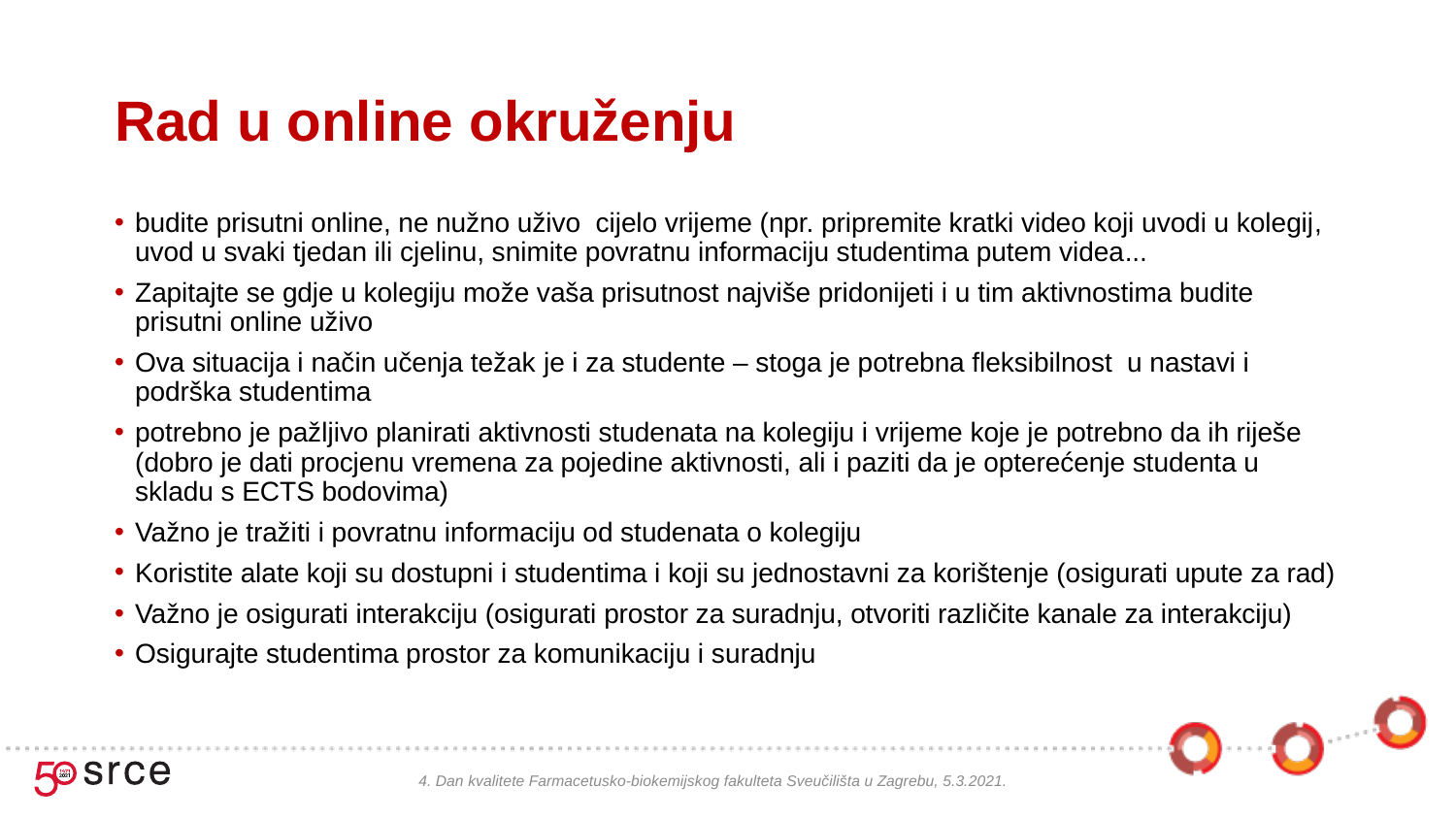

# Rad u online okruženju
budite prisutni online, ne nužno uživo  cijelo vrijeme (npr. pripremite kratki video koji uvodi u kolegij, uvod u svaki tjedan ili cjelinu, snimite povratnu informaciju studentima putem videa...
Zapitajte se gdje u kolegiju može vaša prisutnost najviše pridonijeti i u tim aktivnostima budite prisutni online uživo
Ova situacija i način učenja težak je i za studente – stoga je potrebna fleksibilnost  u nastavi i podrška studentima
potrebno je pažljivo planirati aktivnosti studenata na kolegiju i vrijeme koje je potrebno da ih riješe (dobro je dati procjenu vremena za pojedine aktivnosti, ali i paziti da je opterećenje studenta u skladu s ECTS bodovima)
Važno je tražiti i povratnu informaciju od studenata o kolegiju
Koristite alate koji su dostupni i studentima i koji su jednostavni za korištenje (osigurati upute za rad)
Važno je osigurati interakciju (osigurati prostor za suradnju, otvoriti različite kanale za interakciju)
Osigurajte studentima prostor za komunikaciju i suradnju
4. Dan kvalitete Farmacetusko-biokemijskog fakulteta Sveučilišta u Zagrebu, 5.3.2021.